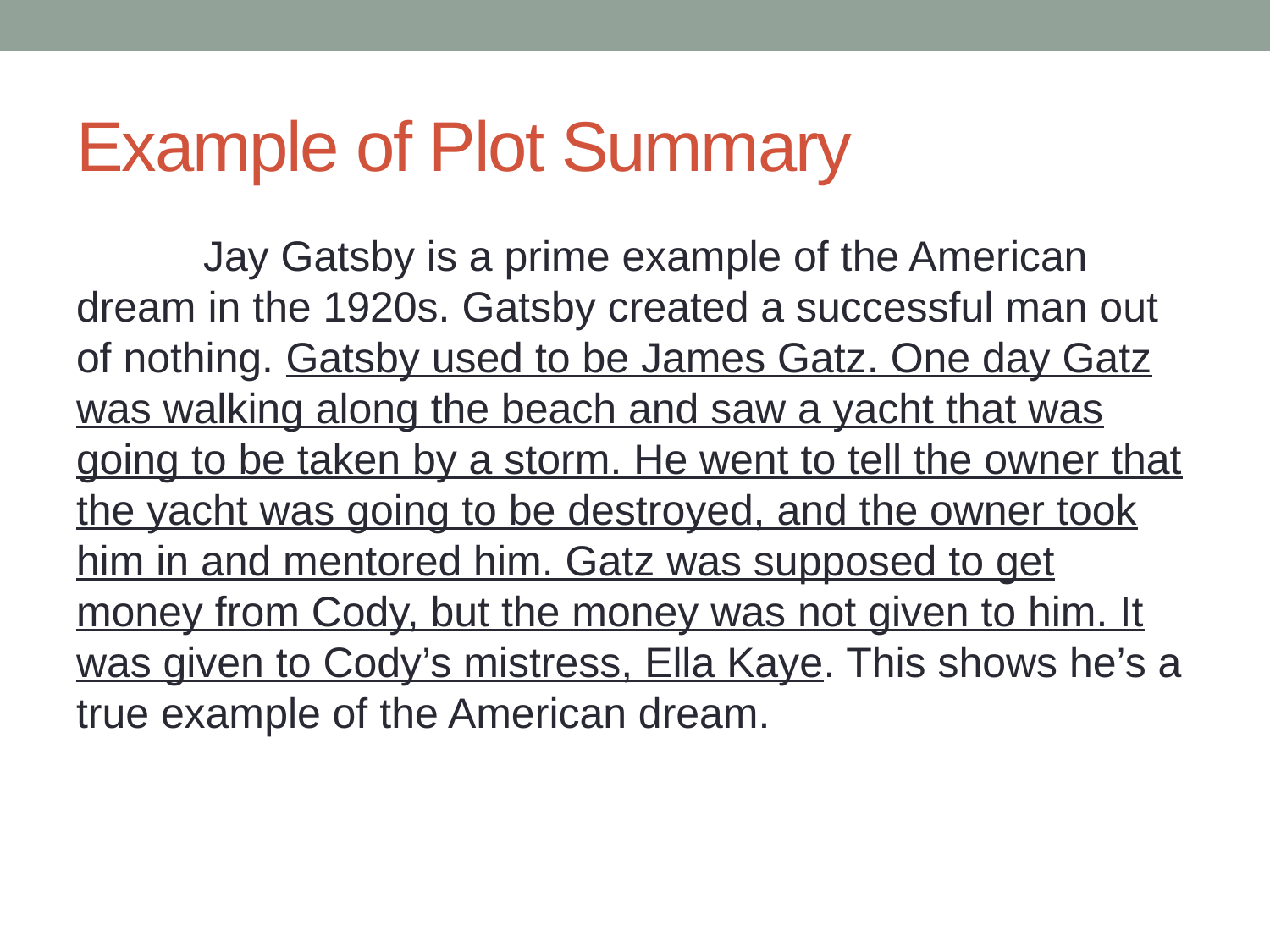

# Example of Plot Summary
 	Jay Gatsby is a prime example of the American dream in the 1920s. Gatsby created a successful man out of nothing. Gatsby used to be James Gatz. One day Gatz was walking along the beach and saw a yacht that was going to be taken by a storm. He went to tell the owner that the yacht was going to be destroyed, and the owner took him in and mentored him. Gatz was supposed to get money from Cody, but the money was not given to him. It was given to Cody’s mistress, Ella Kaye. This shows he’s a true example of the American dream.